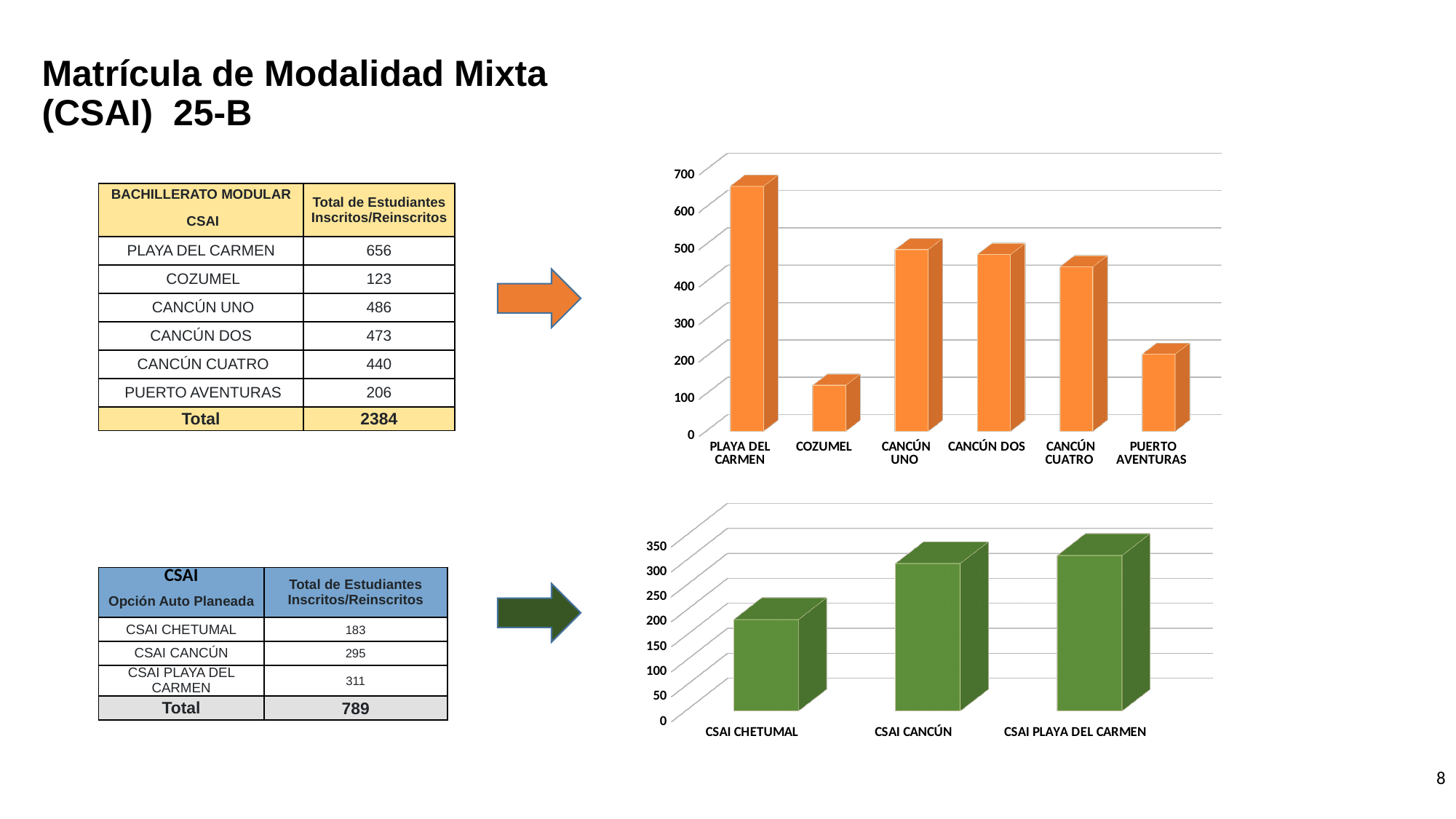

# Matrícula de Modalidad Mixta (CSAI)  25-B

[unsupported chart]

| BACHILLERATO MODULAR | Total de Estudiantes Inscritos/Reinscritos |
| --- | --- |
| CSAI |  |
| PLAYA DEL CARMEN | 656 |
| COZUMEL | 123 |
| CANCÚN UNO | 486 |
| CANCÚN DOS | 473 |
| CANCÚN CUATRO | 440 |
| PUERTO AVENTURAS | 206 |
| Total | 2384 |

[unsupported chart]

| CSAI | Total de Estudiantes Inscritos/Reinscritos |
| --- | --- |
| Opción Auto Planeada |  |
| CSAI CHETUMAL | 183 |
| CSAI CANCÚN | 295 |
| CSAI PLAYA DEL CARMEN | 311 |
| Total | 789 |

8